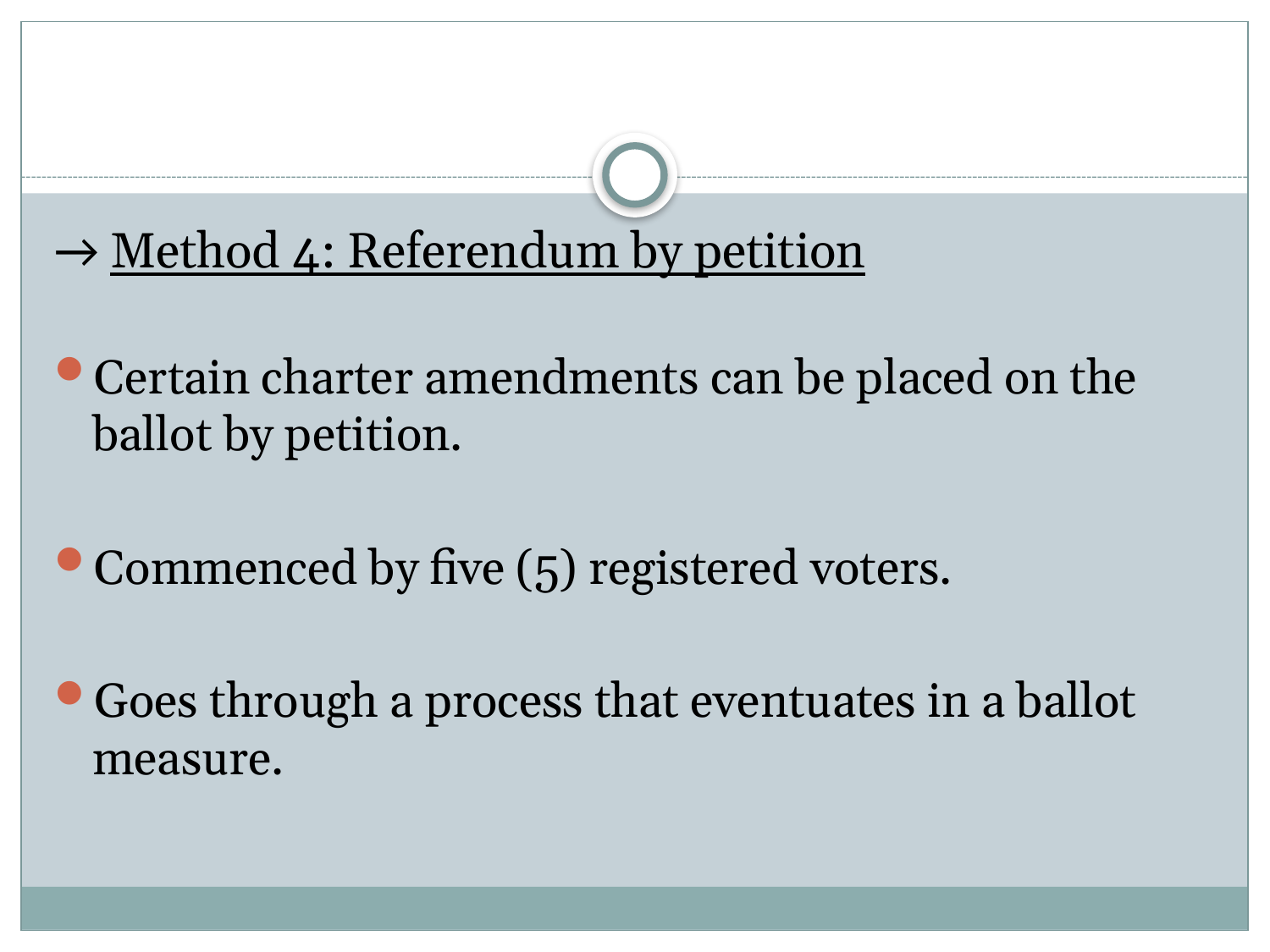

#
→ Method 4: Referendum by petition

Certain charter amendments can be placed on the ballot by petition.

Commenced by five (5) registered voters.

Goes through a process that eventuates in a ballot measure.